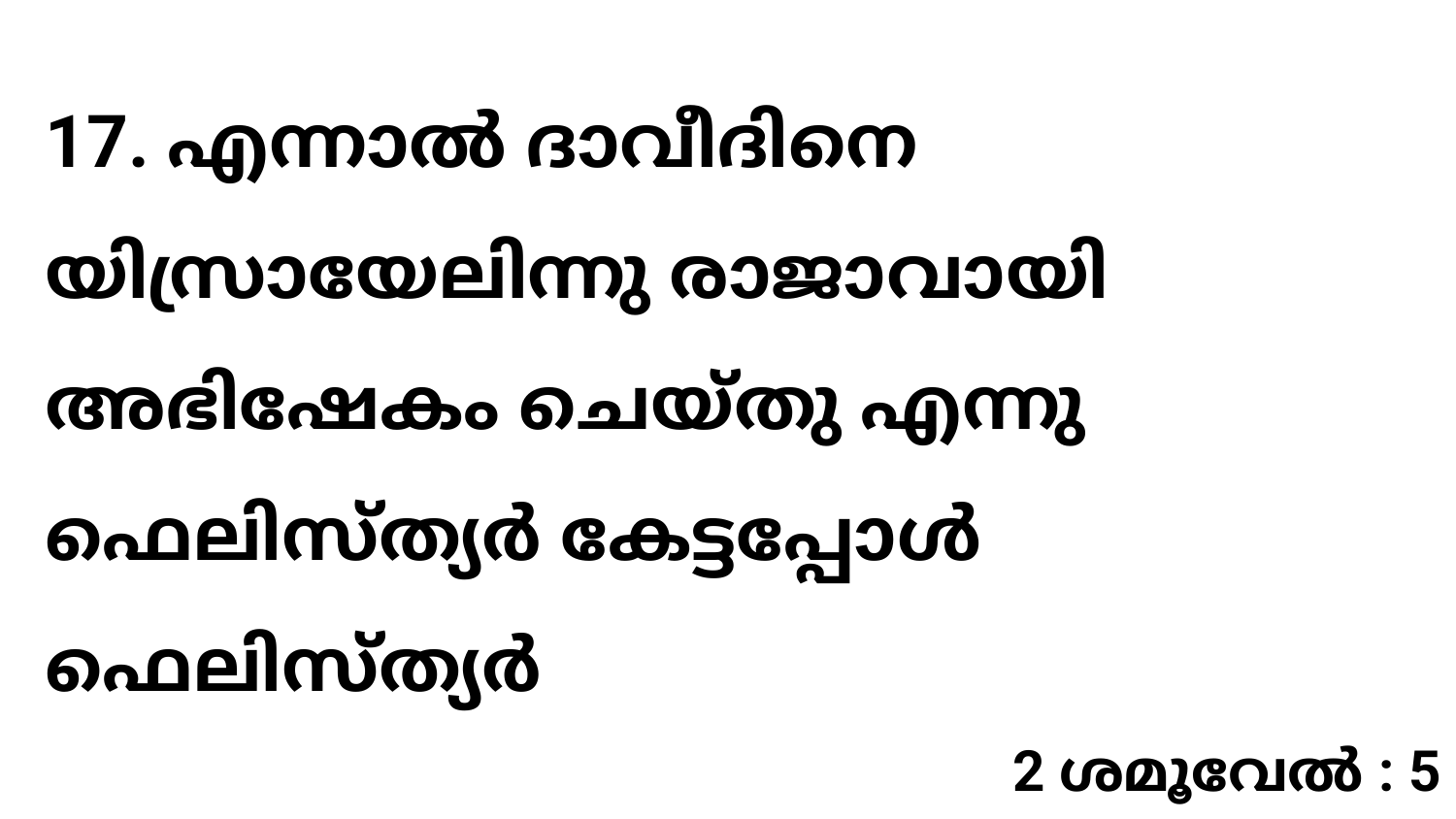

17. എന്നാൽ ദാവീദിനെ യിസ്രായേലിന്നു രാജാവായി അഭിഷേകം ചെയ്തു എന്നു ഫെലിസ്ത്യർ കേട്ടപ്പോൾ ഫെലിസ്ത്യർ
2 ശമൂവേൽ : 5